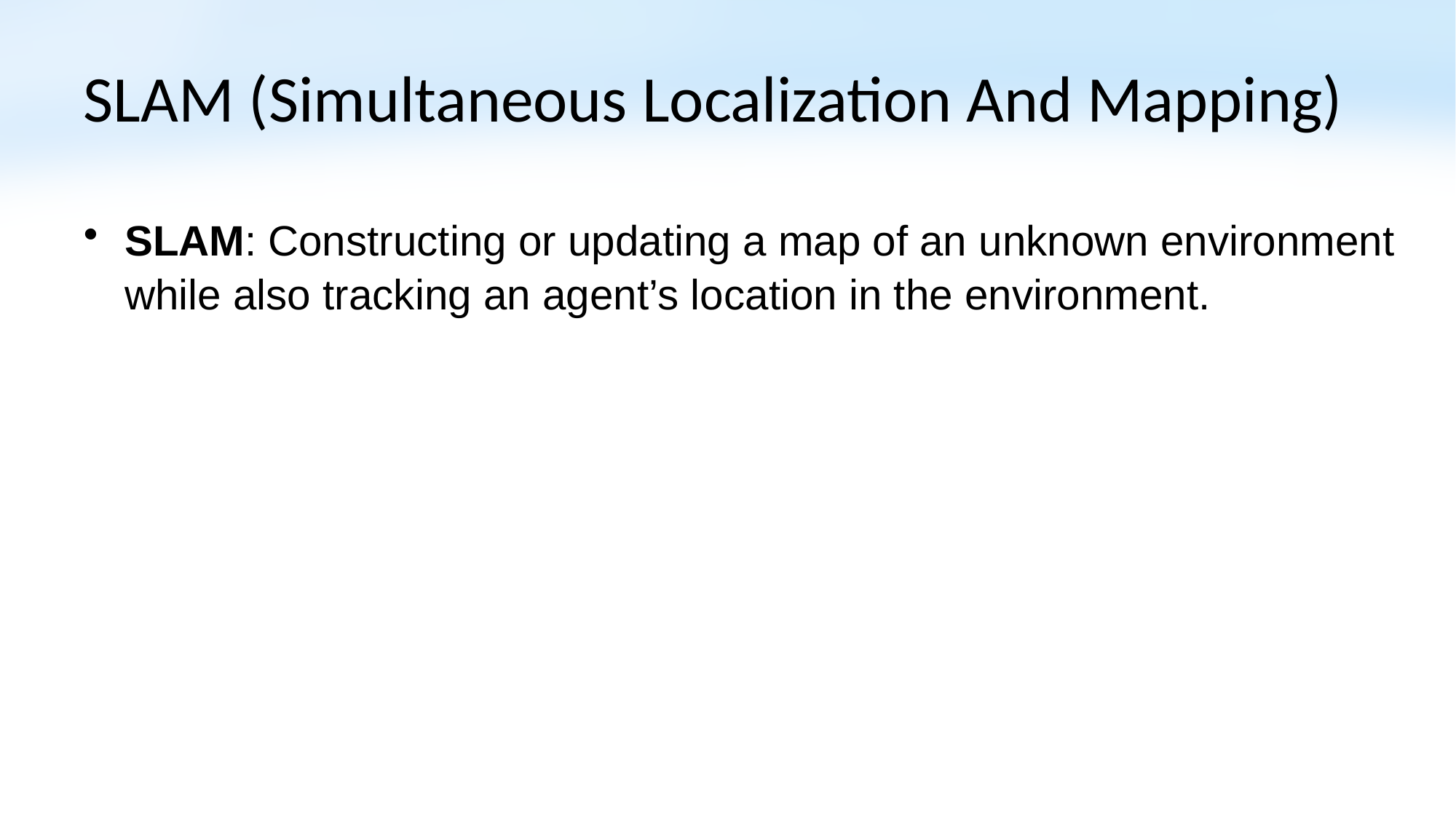

# SLAM (Simultaneous Localization And Mapping)
SLAM: Constructing or updating a map of an unknown environment while also tracking an agent’s location in the environment.